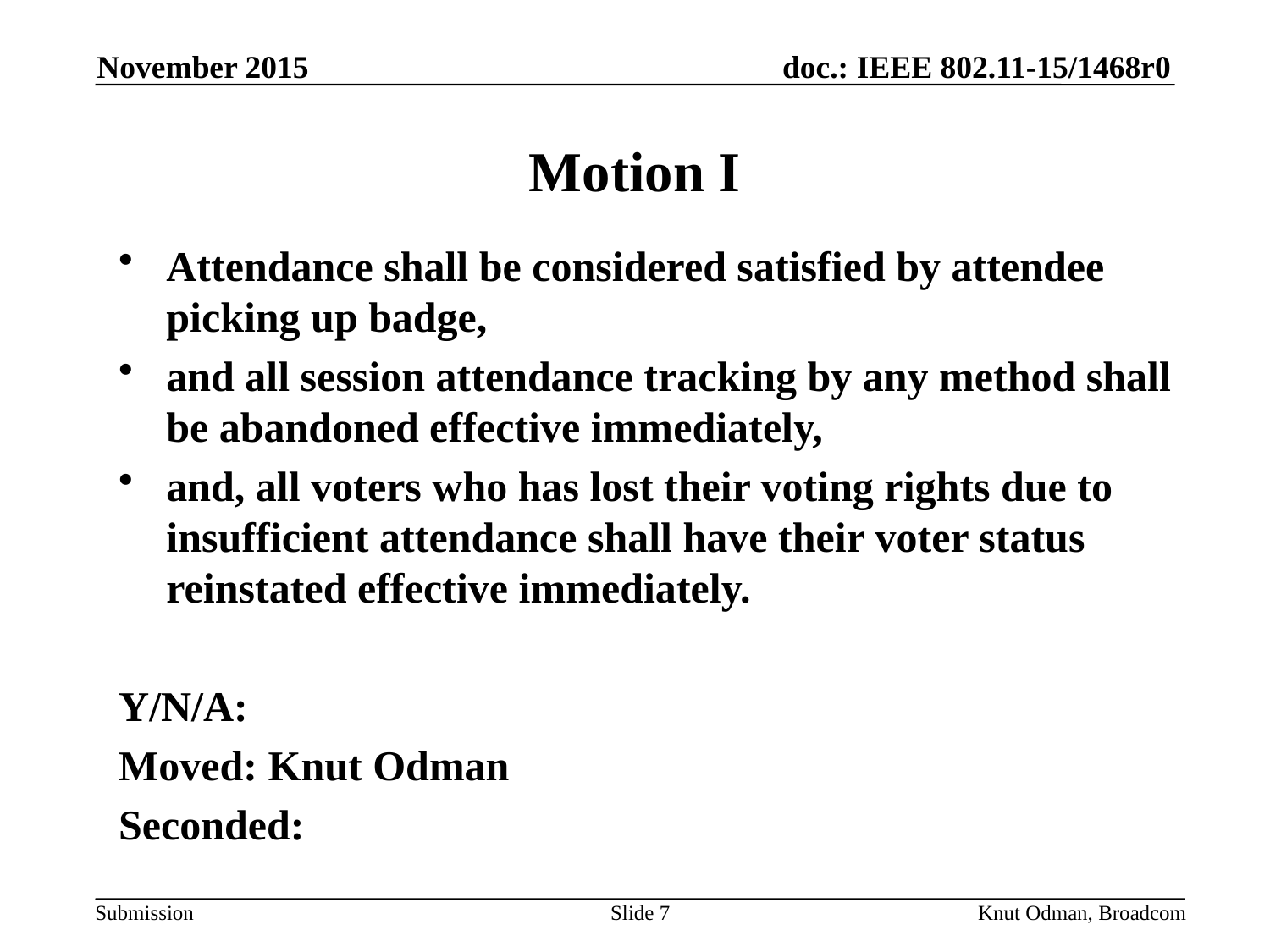

November 2015
# Motion I
Attendance shall be considered satisfied by attendee picking up badge,
and all session attendance tracking by any method shall be abandoned effective immediately,
and, all voters who has lost their voting rights due to insufficient attendance shall have their voter status reinstated effective immediately.

Y/N/A:
Moved: Knut Odman
Seconded:

Slide 7
Knut Odman, Broadcom